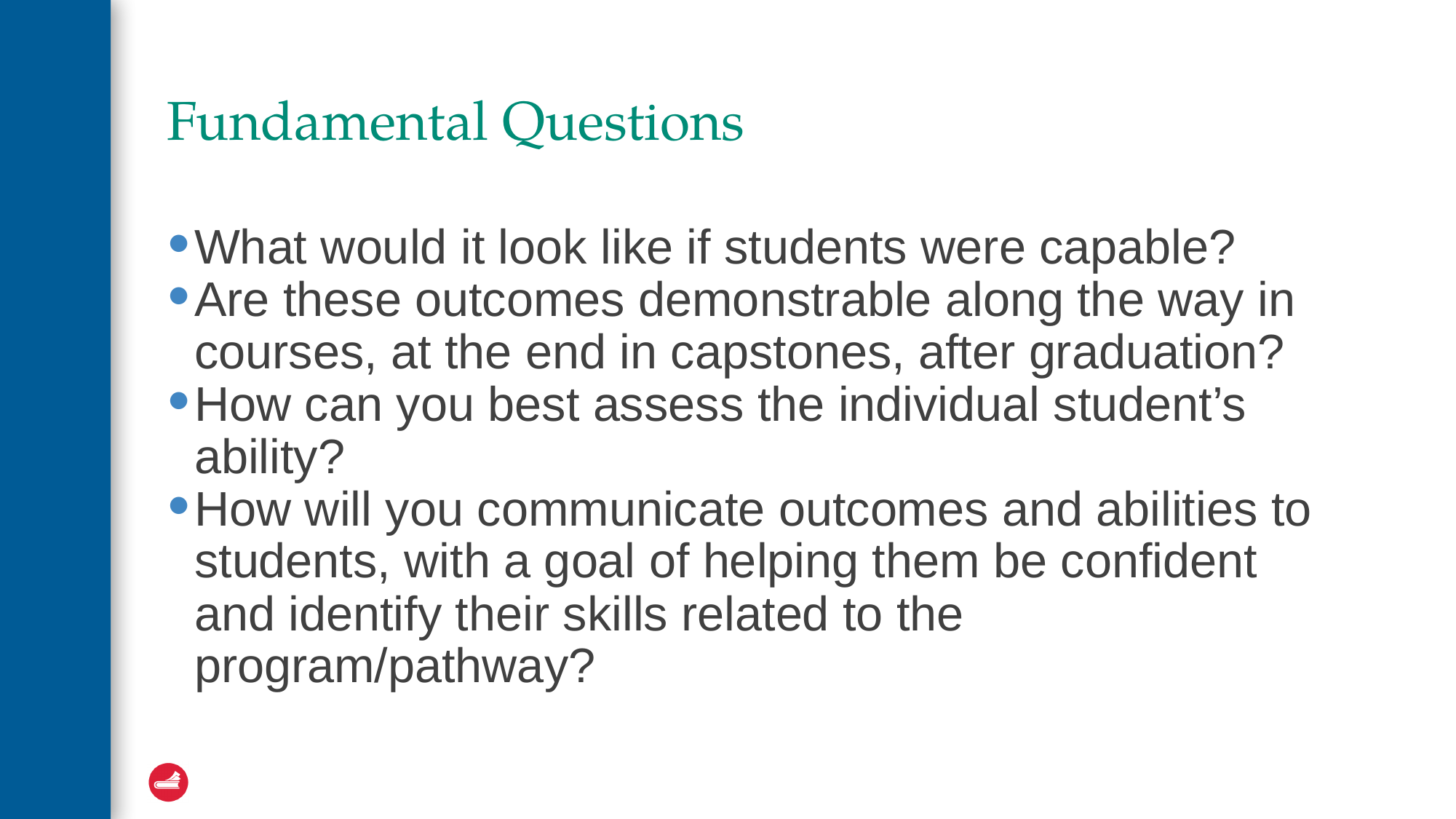

# Fundamental Questions
What would it look like if students were capable?
Are these outcomes demonstrable along the way in courses, at the end in capstones, after graduation?
How can you best assess the individual student’s ability?
How will you communicate outcomes and abilities to students, with a goal of helping them be confident and identify their skills related to the program/pathway?